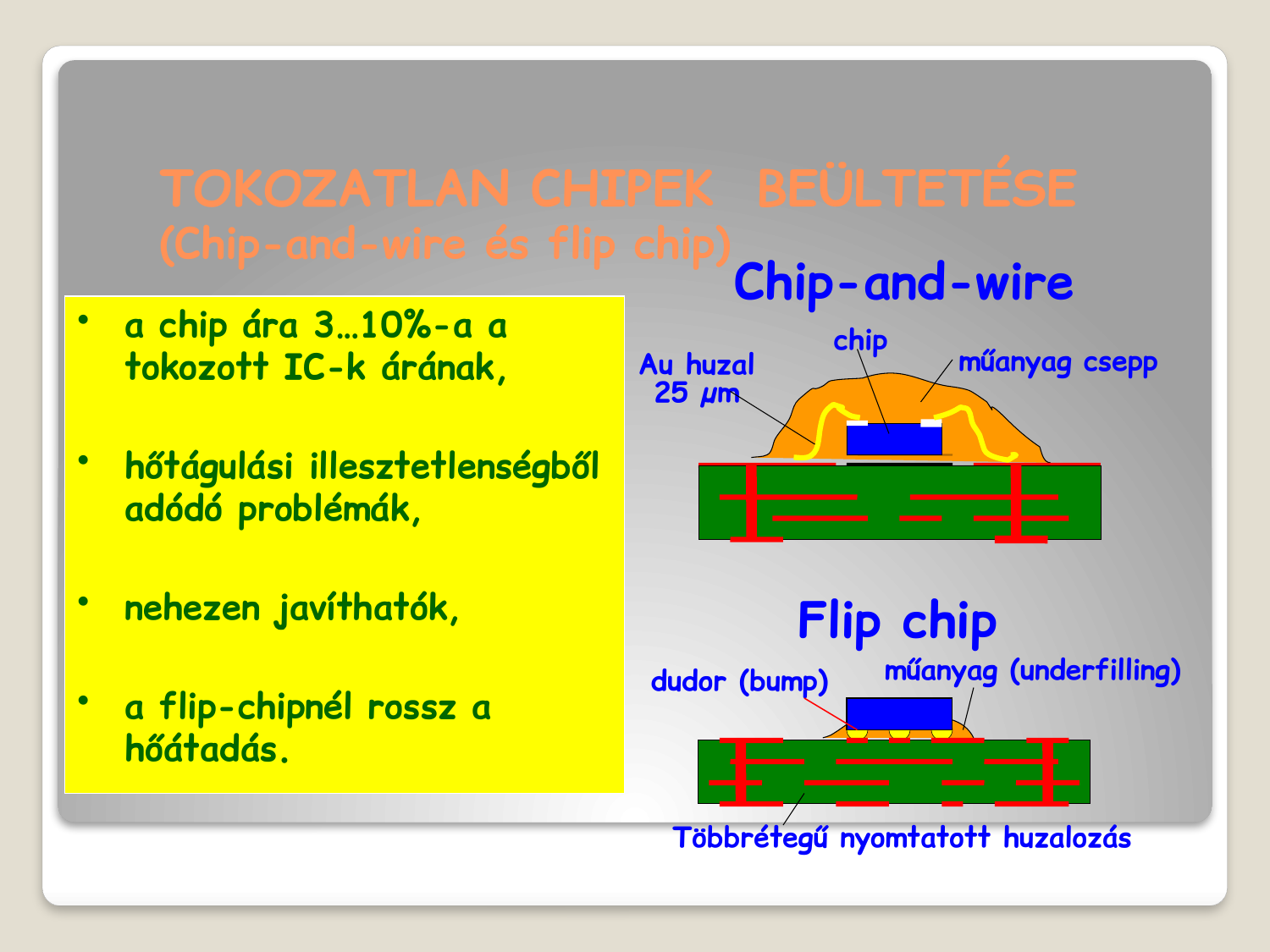

# TOKOZATLAN CHIPEK  BEÜLTETÉSE (Chip-and-wire és flip chip)
Chip-and-wire
a chip ára 3…10%-a a tokozott IC-k árának,

hőtágulási illesztetlenségből adódó problémák,

nehezen javíthatók,

a flip-chipnél rossz a hőátadás.

chip
műanyag csepp
Au huzal
 25 µm

Flip chip
műanyag (underfilling)
dudor (bump)

Többrétegű nyomtatott huzalozás